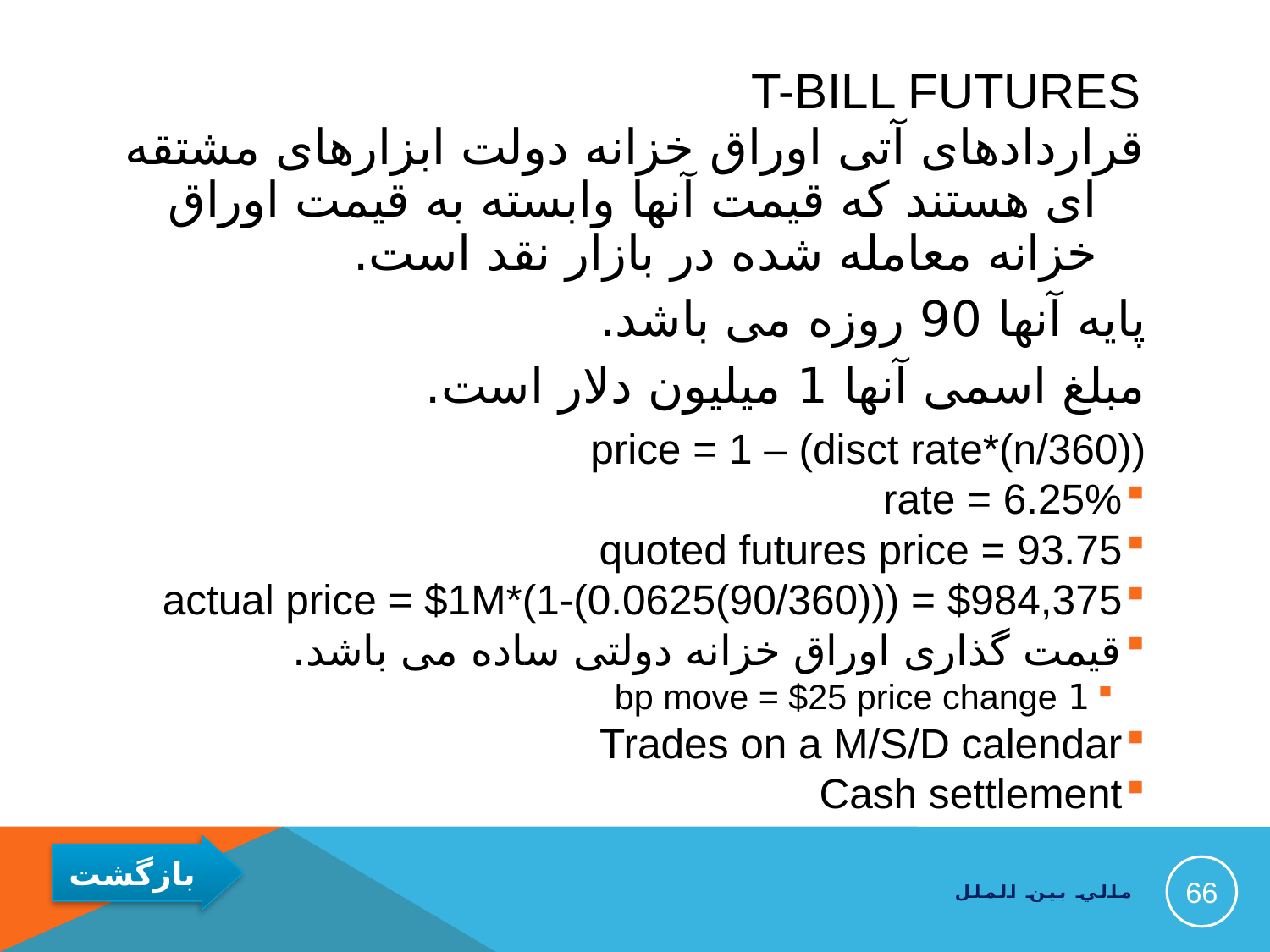

# T-Bill Futures
قراردادهای آتی اوراق خزانه دولت ابزارهای مشتقه ای هستند که قیمت آنها وابسته به قیمت اوراق خزانه معامله شده در بازار نقد است.
پایه آنها 90 روزه می باشد.
مبلغ اسمی آنها 1 میلیون دلار است.
price = 1 – (disct rate*(n/360))
rate = 6.25%
quoted futures price = 93.75
actual price = $1M*(1-(0.0625(90/360))) = $984,375
قیمت گذاری اوراق خزانه دولتی ساده می باشد.
1 bp move = $25 price change
Trades on a M/S/D calendar
Cash settlement
66
مالي بين الملل